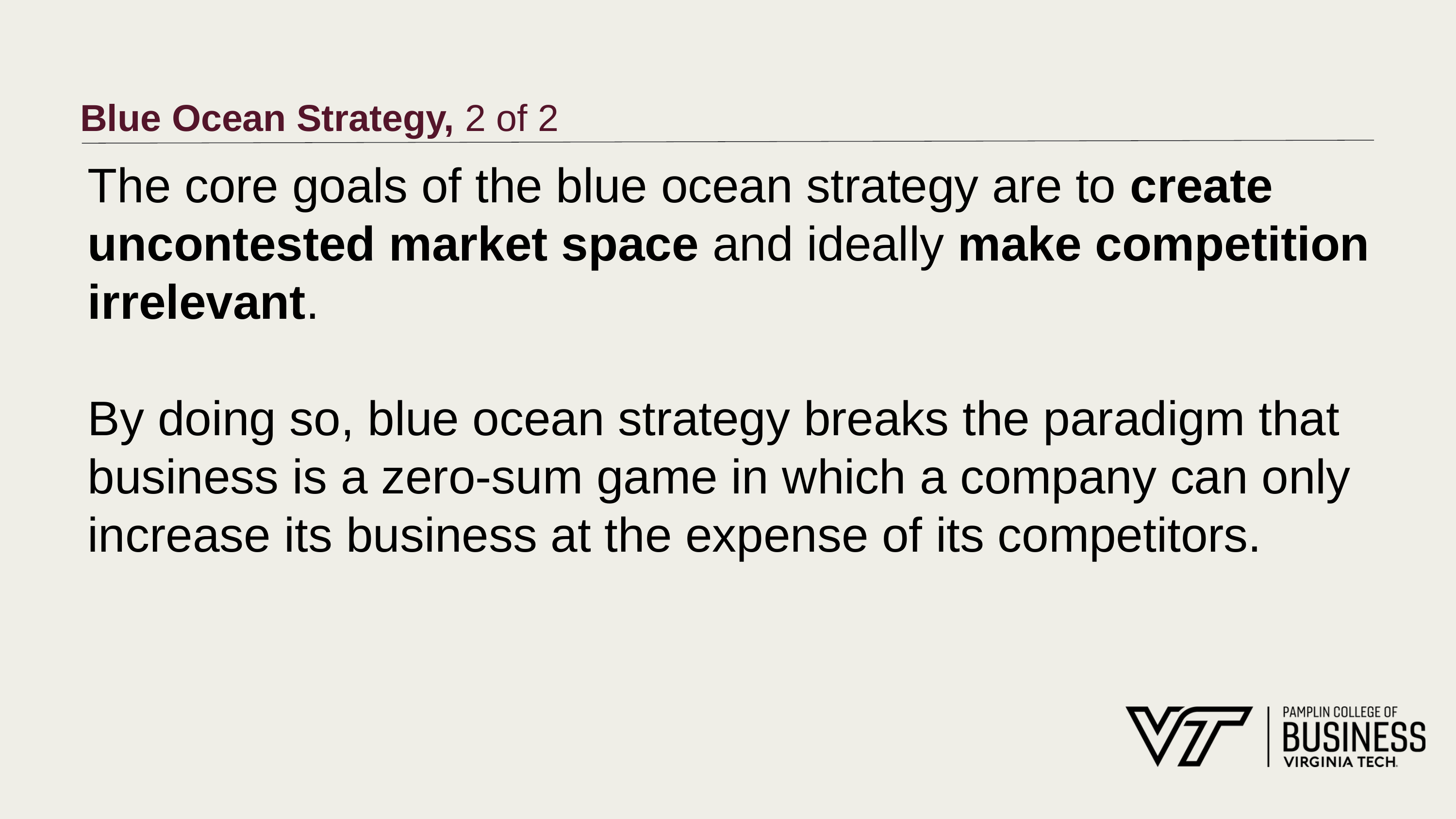

# Blue Ocean Strategy, 2 of 2
The core goals of the blue ocean strategy are to create uncontested market space and ideally make competition irrelevant.

By doing so, blue ocean strategy breaks the paradigm that business is a zero-sum game in which a company can only increase its business at the expense of its competitors.